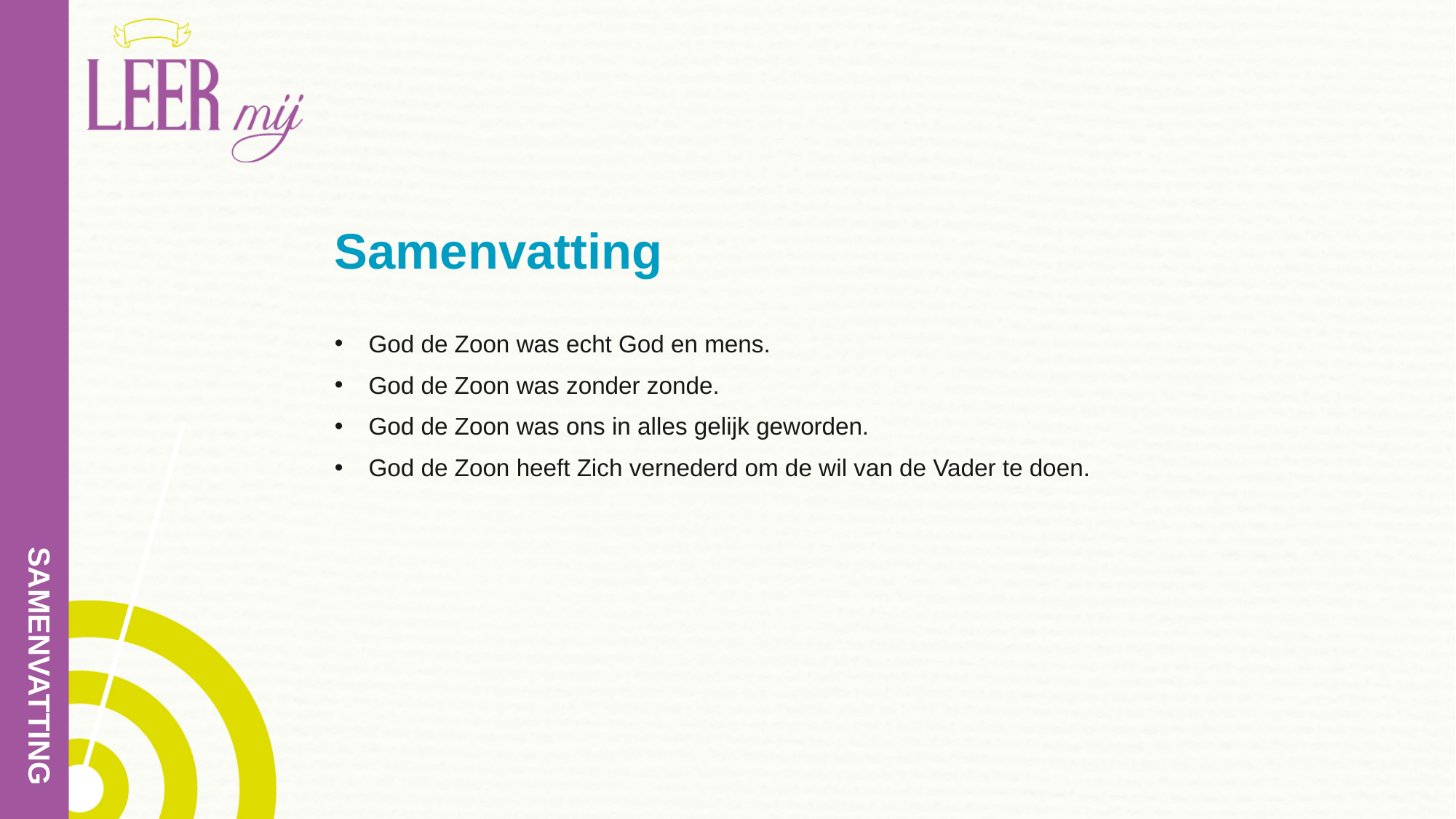

# Samenvatting
God de Zoon was echt God en mens.
God de Zoon was zonder zonde.
God de Zoon was ons in alles gelijk geworden.
God de Zoon heeft Zich vernederd om de wil van de Vader te doen.